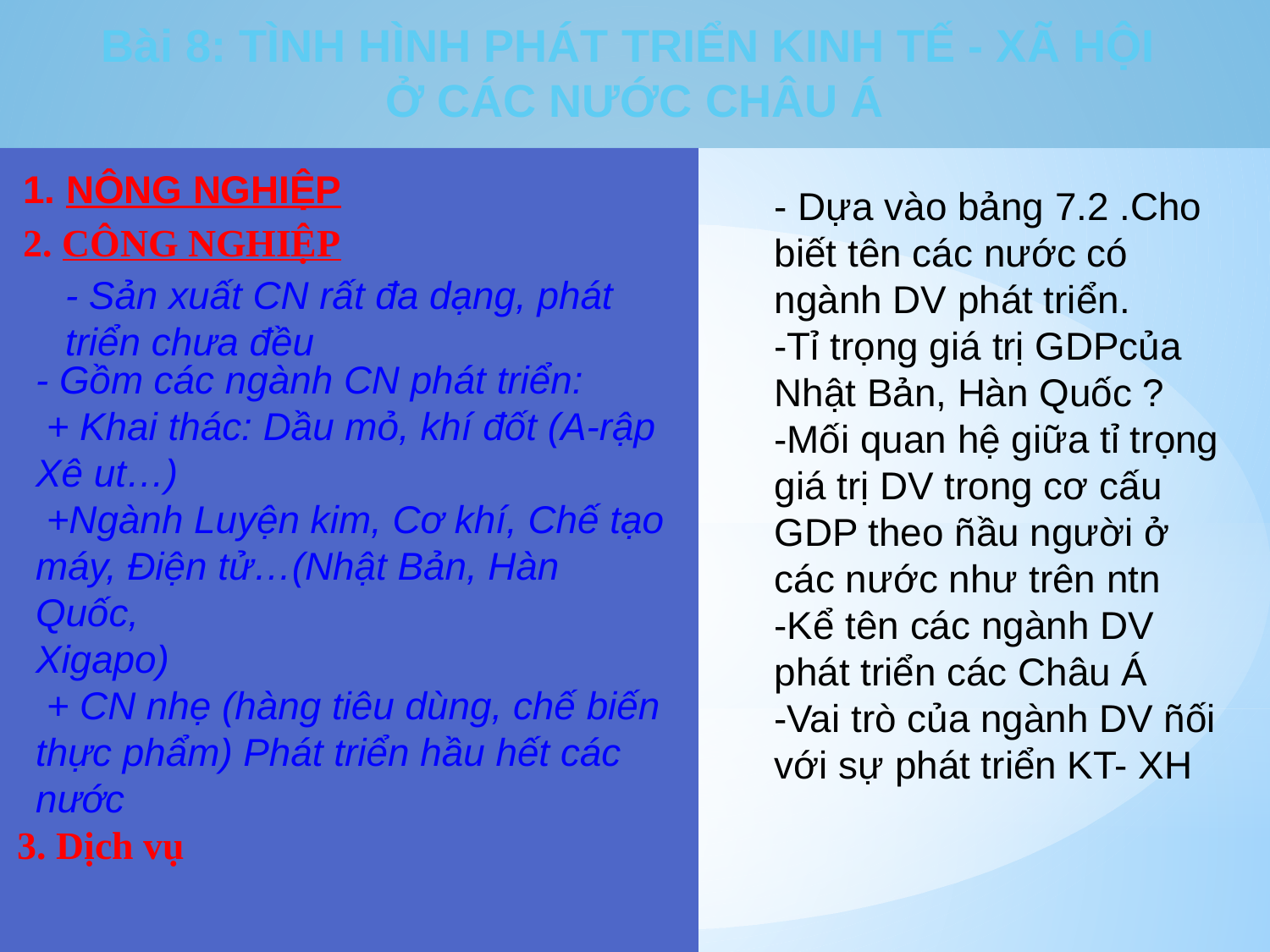

Bài 8: TÌNH HÌNH PHÁT TRIỂN KINH TẾ - XÃ HỘI
Ở CÁC NƯỚC CHÂU Á

1. NÔNG NGHIỆP
- Dựa vào bảng 7.2 .Cho biết tên các nước có ngành DV phát triển.
-Tỉ trọng giá trị GDPcủa Nhật Bản, Hàn Quốc ?
-Mối quan hệ giữa tỉ trọng giá trị DV trong cơ cấu GDP theo ñầu người ở các nước như trên ntn
-Kể tên các ngành DV phát triển các Châu Á
-Vai trò của ngành DV ñối với sự phát triển KT- XH
2. CÔNG NGHIỆP
- Sản xuất CN rất đa dạng, phát triển chưa đều
- Gồm các ngành CN phát triển:
 + Khai thác: Dầu mỏ, khí đốt (A-rập Xê ut…)
 +Ngành Luyện kim, Cơ khí, Chế tạo máy, Điện tử…(Nhật Bản, Hàn Quốc,
Xigapo)
 + CN nhẹ (hàng tiêu dùng, chế biến thực phẩm) Phát triển hầu hết các nước
3. Dịch vụ